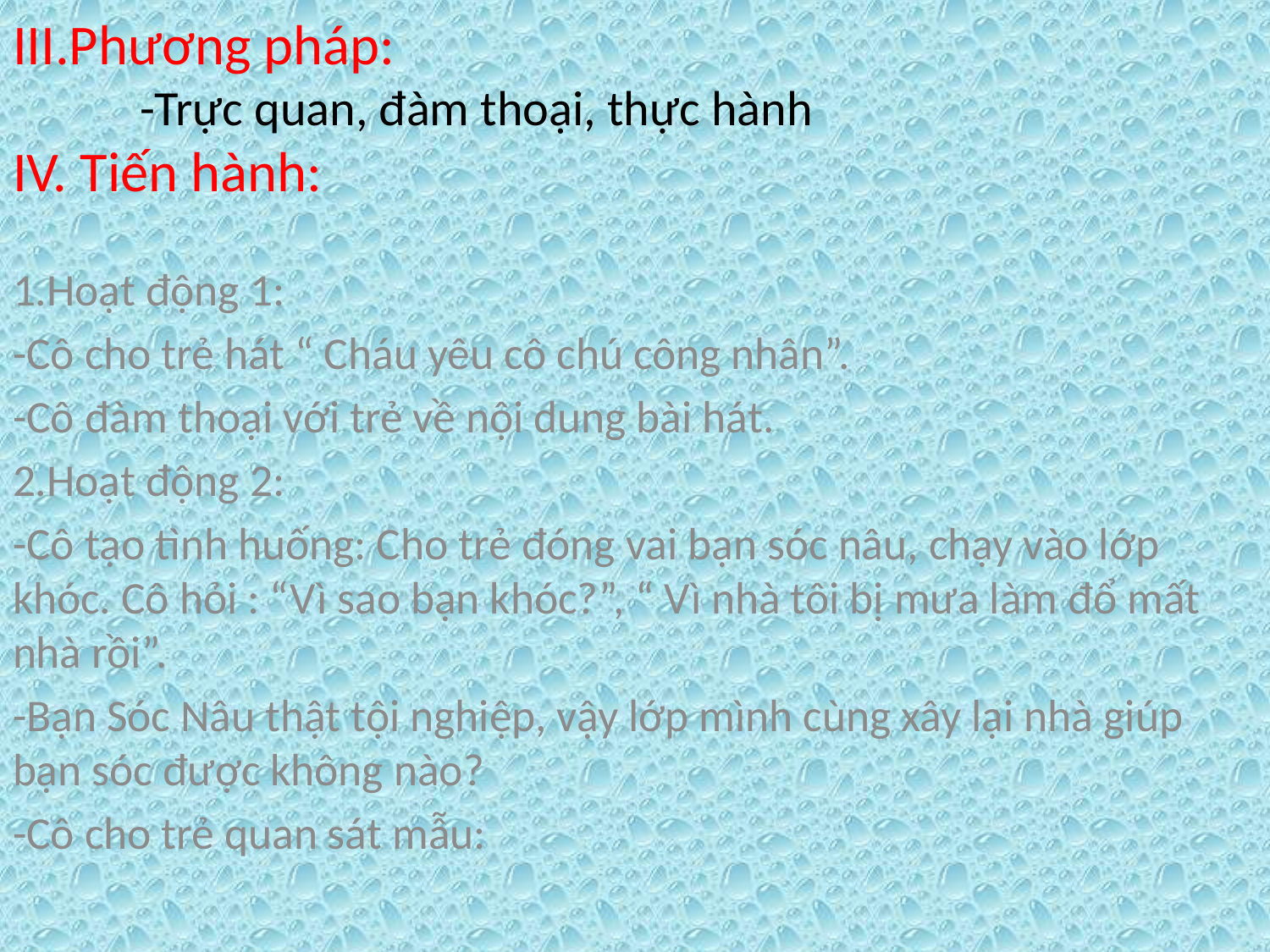

# III.Phương pháp: -Trực quan, đàm thoại, thực hành IV. Tiến hành:
1.Hoạt động 1:
-Cô cho trẻ hát “ Cháu yêu cô chú công nhân”.
-Cô đàm thoại với trẻ về nội dung bài hát.
2.Hoạt động 2:
-Cô tạo tình huống: Cho trẻ đóng vai bạn sóc nâu, chạy vào lớp khóc. Cô hỏi : “Vì sao bạn khóc?”, “ Vì nhà tôi bị mưa làm đổ mất nhà rồi”.
-Bạn Sóc Nâu thật tội nghiệp, vậy lớp mình cùng xây lại nhà giúp bạn sóc được không nào?
-Cô cho trẻ quan sát mẫu: